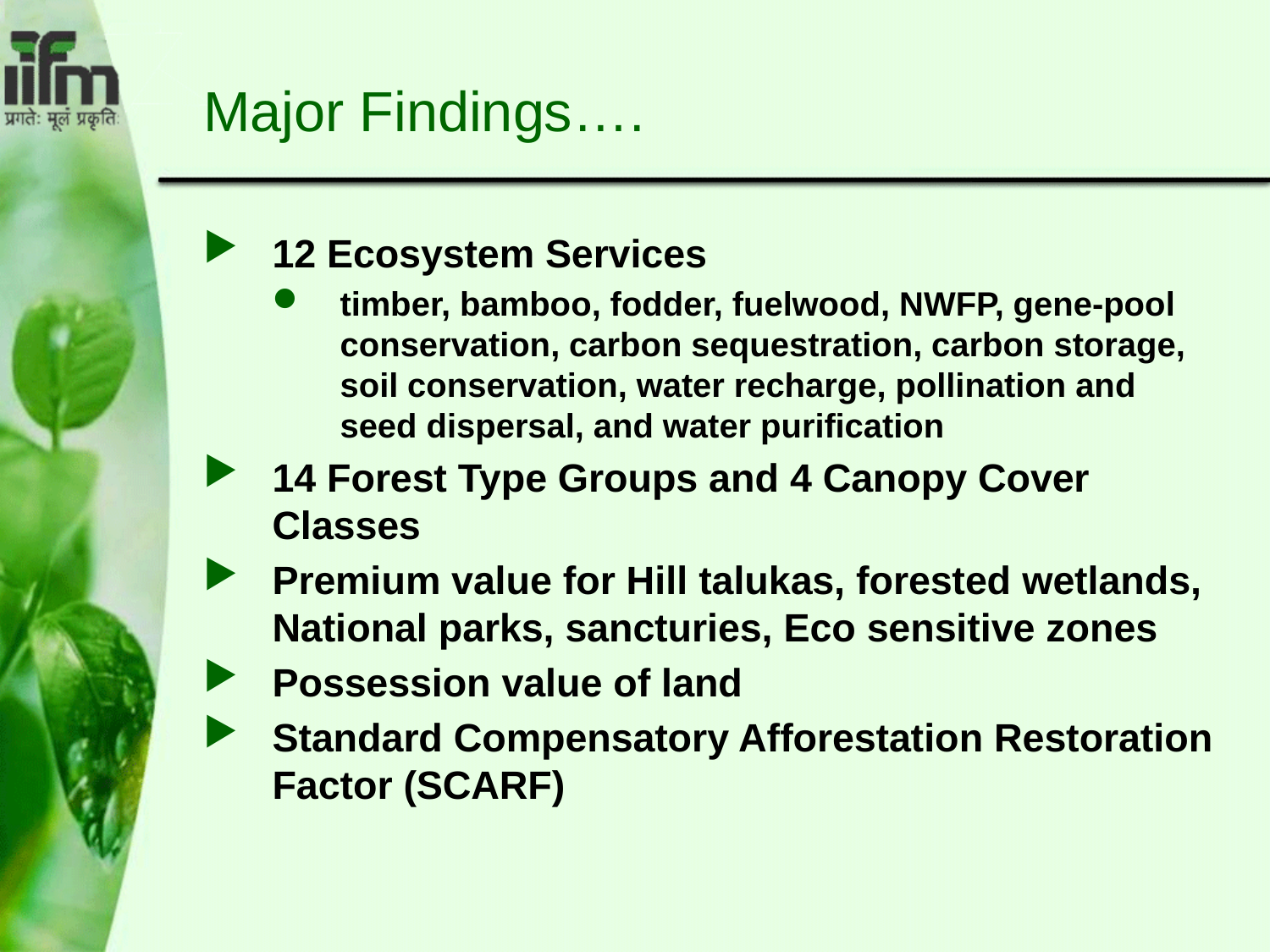

# Major Findings….
12 Ecosystem Services
timber, bamboo, fodder, fuelwood, NWFP, gene-pool conservation, carbon sequestration, carbon storage, soil conservation, water recharge, pollination and seed dispersal, and water purification
14 Forest Type Groups and 4 Canopy Cover Classes
Premium value for Hill talukas, forested wetlands, National parks, sancturies, Eco sensitive zones
Possession value of land
Standard Compensatory Afforestation Restoration Factor (SCARF)